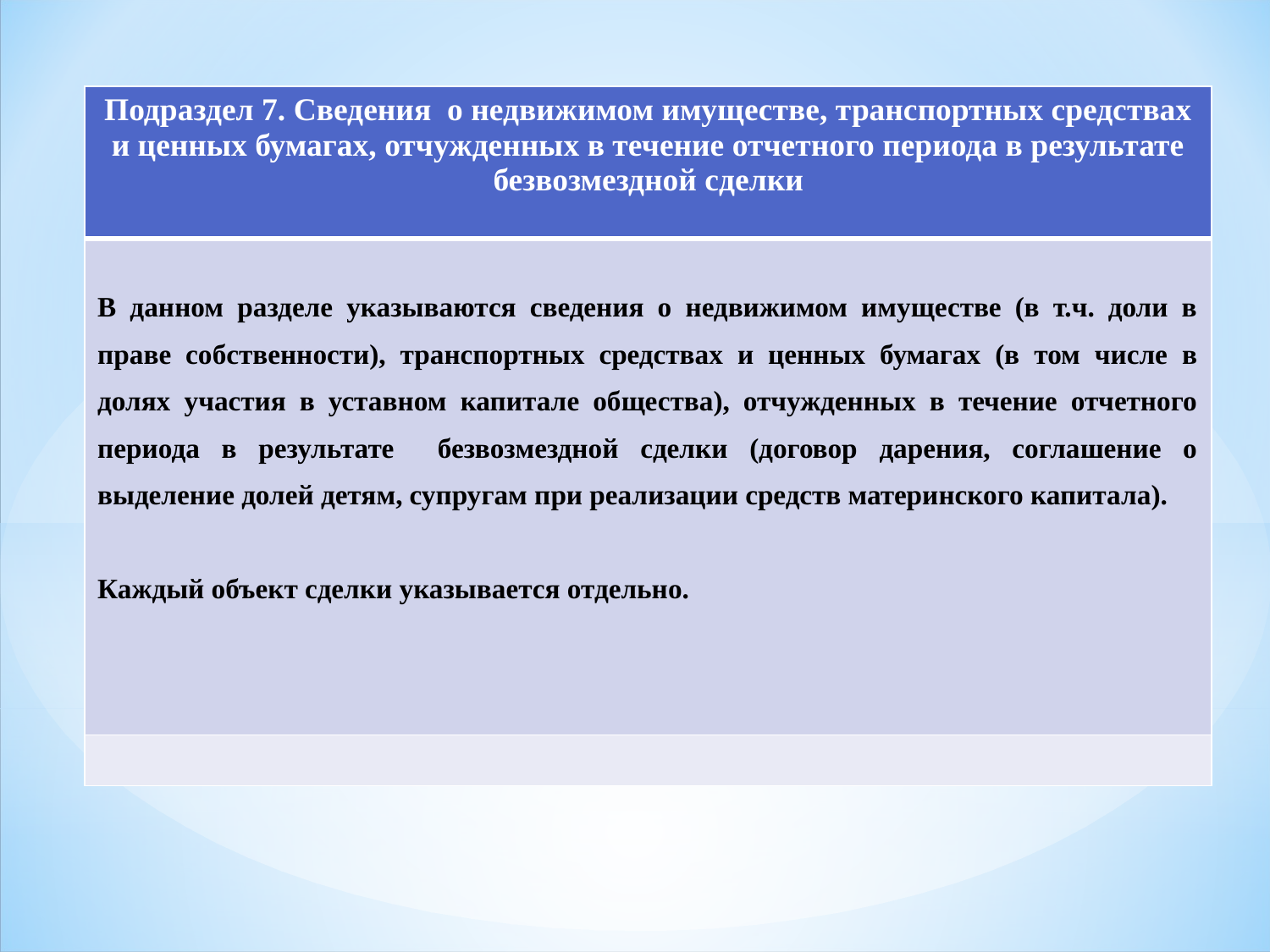

| Подраздел 7. Сведения о недвижимом имуществе, транспортных средствах и ценных бумагах, отчужденных в течение отчетного периода в результате безвозмездной сделки |
| --- |
| В данном разделе указываются сведения о недвижимом имуществе (в т.ч. доли в праве собственности), транспортных средствах и ценных бумагах (в том числе в долях участия в уставном капитале общества), отчужденных в течение отчетного периода в результате безвозмездной сделки (договор дарения, соглашение о выделение долей детям, супругам при реализации средств материнского капитала). Каждый объект сделки указывается отдельно. |
|  |